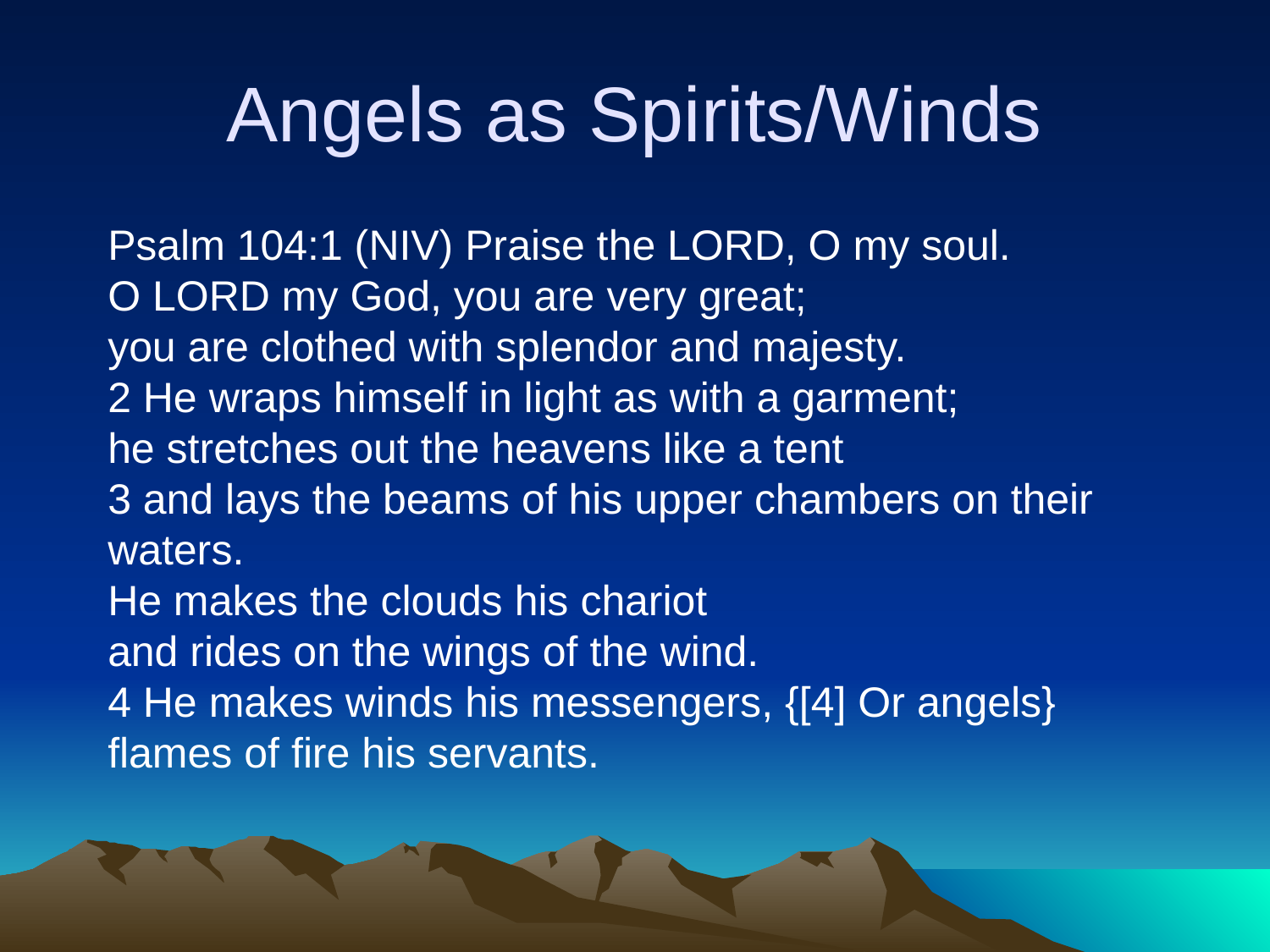

# Angels as Spirits/Winds
Psalm 104:1 (NIV) Praise the LORD, O my soul.
O LORD my God, you are very great;
you are clothed with splendor and majesty.
2 He wraps himself in light as with a garment;
he stretches out the heavens like a tent
3 and lays the beams of his upper chambers on their waters.
He makes the clouds his chariot
and rides on the wings of the wind.
4 He makes winds his messengers, {[4] Or angels}
flames of fire his servants.